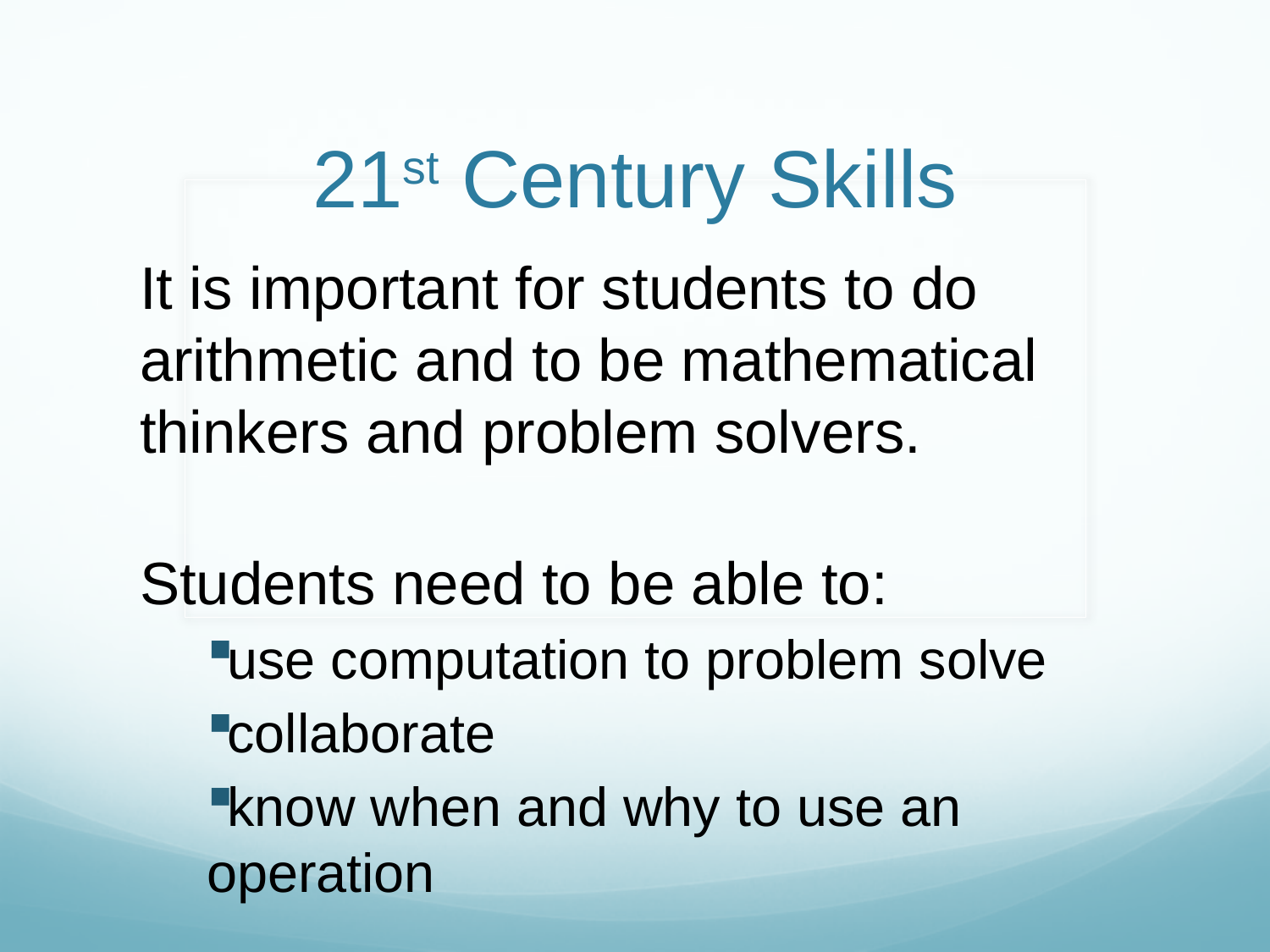

# 21st Century Skills
It is important for students to do arithmetic and to be mathematical thinkers and problem solvers.

Students need to be able to:
use computation to problem solve
collaborate
know when and why to use an operation